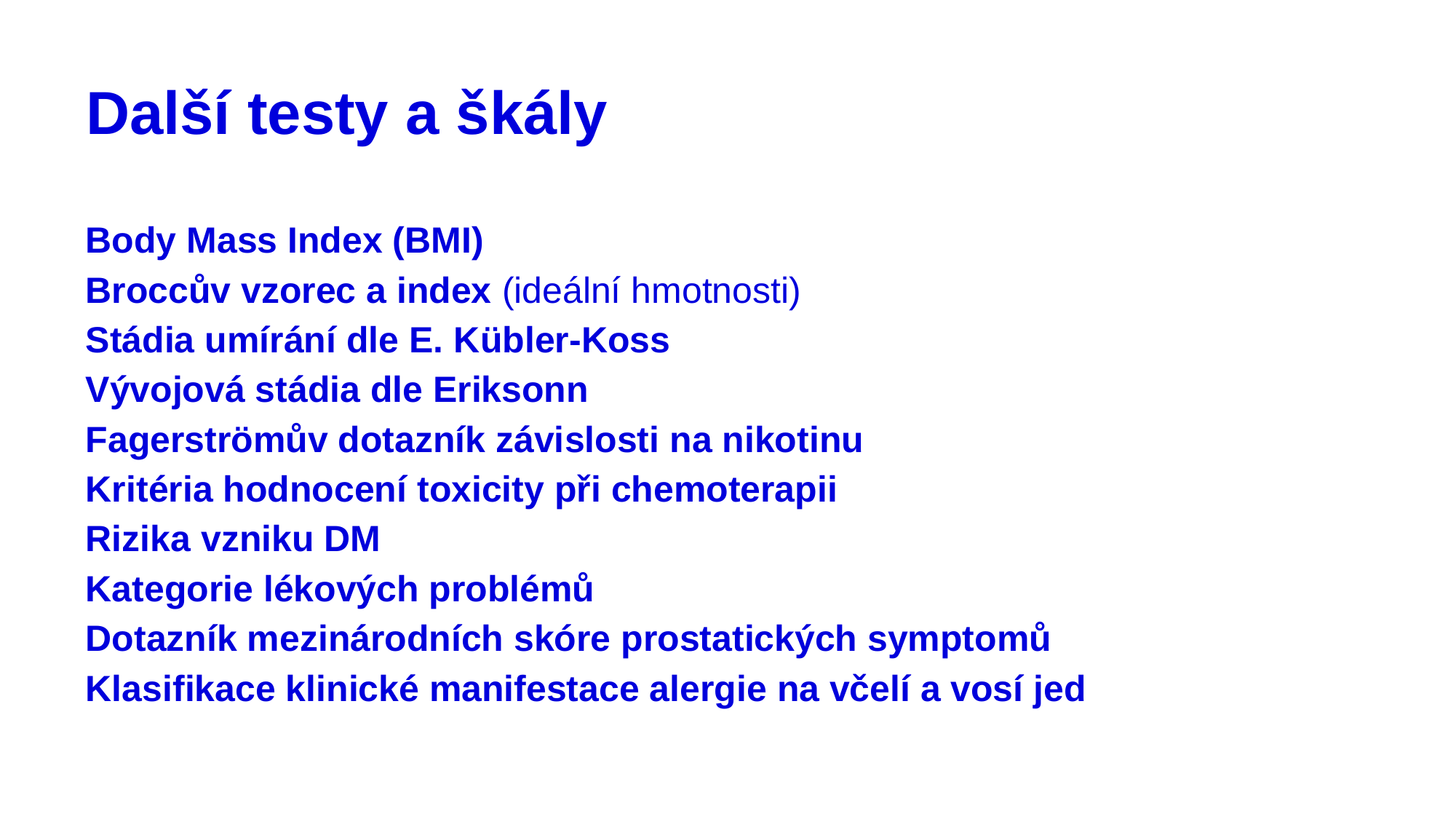

# Další testy a škály
Body Mass Index (BMI)
Broccův vzorec a index (ideální hmotnosti)
Stádia umírání dle E. Kübler-Koss
Vývojová stádia dle Eriksonn
Fagerströmův dotazník závislosti na nikotinu
Kritéria hodnocení toxicity při chemoterapii
Rizika vzniku DM
Kategorie lékových problémů
Dotazník mezinárodních skóre prostatických symptomů
Klasifikace klinické manifestace alergie na včelí a vosí jed